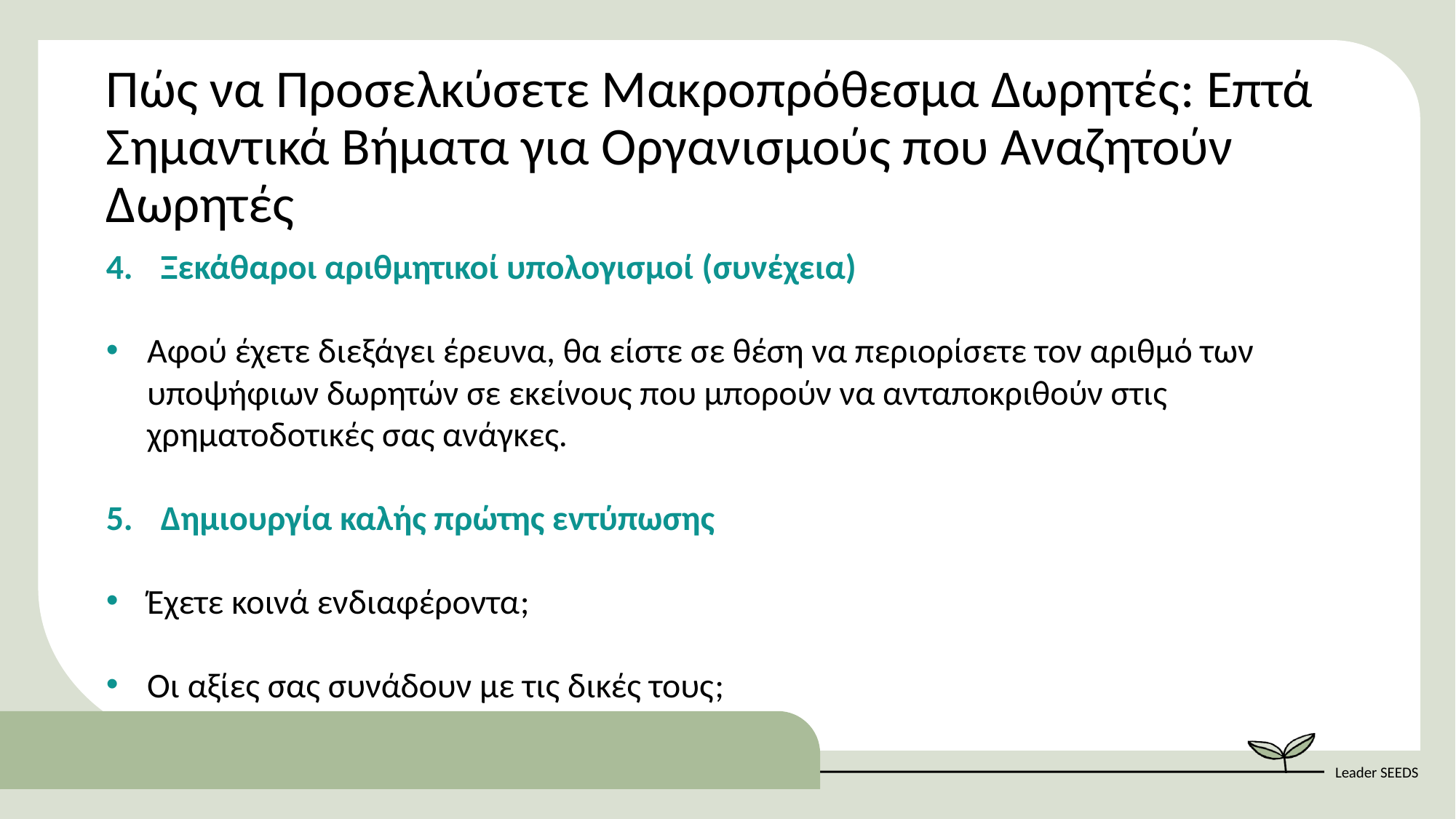

Πώς να Προσελκύσετε Μακροπρόθεσμα Δωρητές: Επτά Σημαντικά Βήματα για Οργανισμούς που Αναζητούν Δωρητές

Ξεκάθαροι αριθμητικοί υπολογισμοί (συνέχεια)

Αφού έχετε διεξάγει έρευνα, θα είστε σε θέση να περιορίσετε τον αριθμό των υποψήφιων δωρητών σε εκείνους που μπορούν να ανταποκριθούν στις χρηματοδοτικές σας ανάγκες.

Δημιουργία καλής πρώτης εντύπωσης

Έχετε κοινά ενδιαφέροντα;

Οι αξίες σας συνάδουν με τις δικές τους;